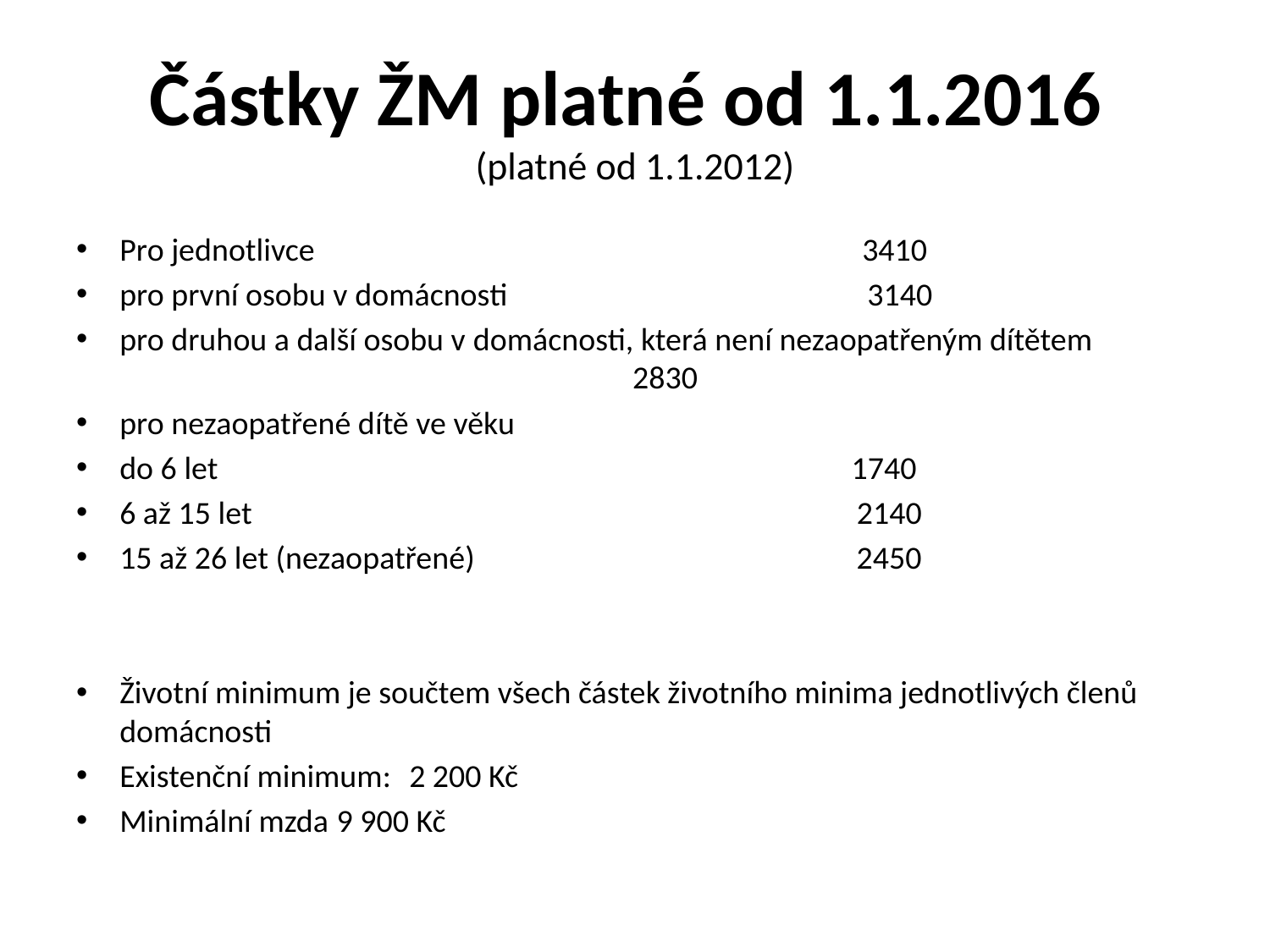

# Částky ŽM platné od 1.1.2016 (platné od 1.1.2012)
Pro jednotlivce                                                                            3410
pro první osobu v domácnosti                                                  3140
pro druhou a další osobu v domácnosti, která není nezaopatřeným dítětem                                                            	                     2830
pro nezaopatřené dítě ve věku
do 6 let                                                                                        1740
6 až 15 let                                                                                    2140
15 až 26 let (nezaopatřené)                                                     2450

Životní minimum je součtem všech částek životního minima jednotlivých členů domácnosti
Existenční minimum: 				2 200 Kč
Minimální mzda				9 900 Kč